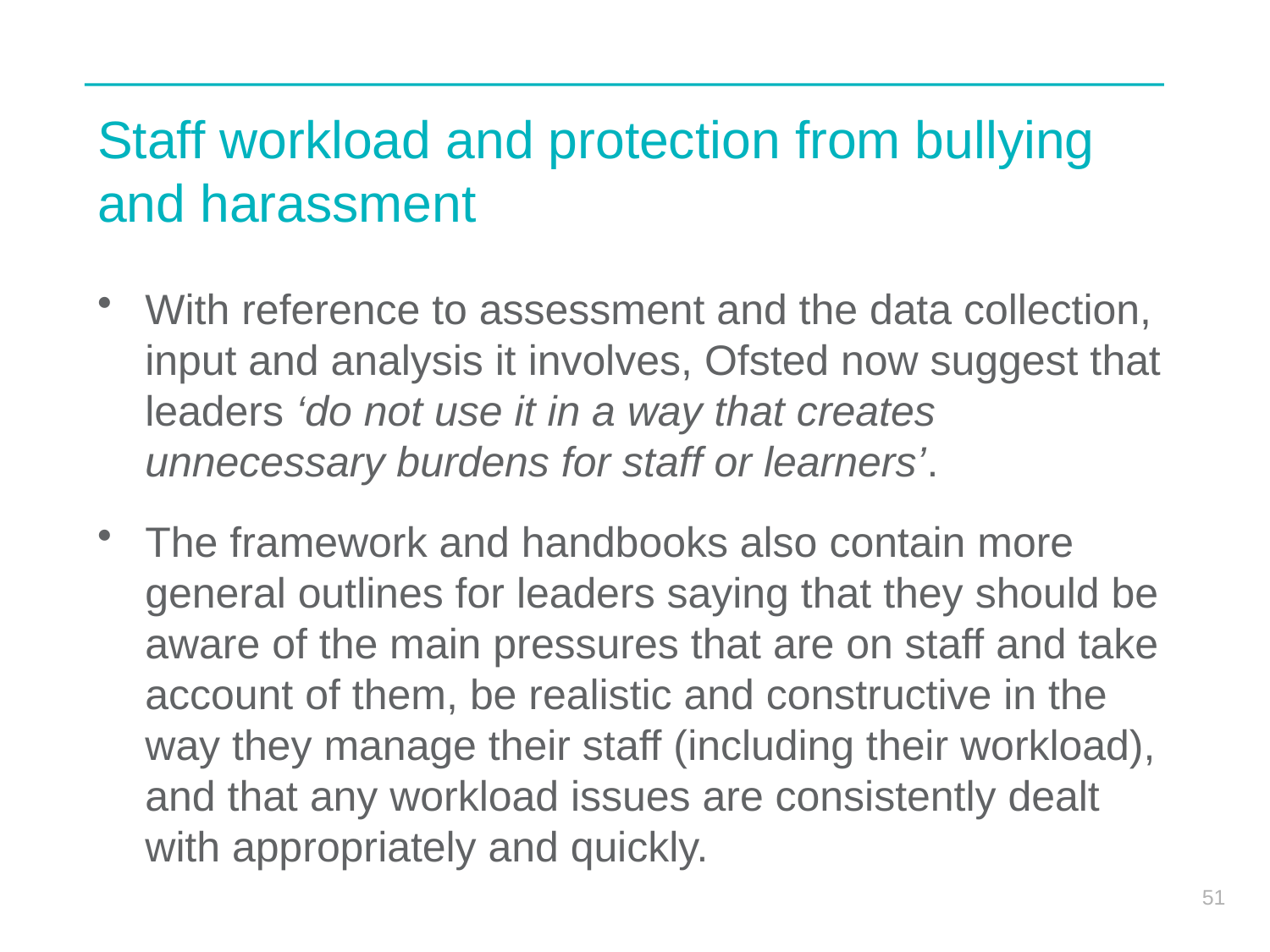

# Staff workload and protection from bullying and harassment
With reference to assessment and the data collection, input and analysis it involves, Ofsted now suggest that leaders ‘do not use it in a way that creates unnecessary burdens for staff or learners’.
The framework and handbooks also contain more general outlines for leaders saying that they should be aware of the main pressures that are on staff and take account of them, be realistic and constructive in the way they manage their staff (including their workload), and that any workload issues are consistently dealt with appropriately and quickly.